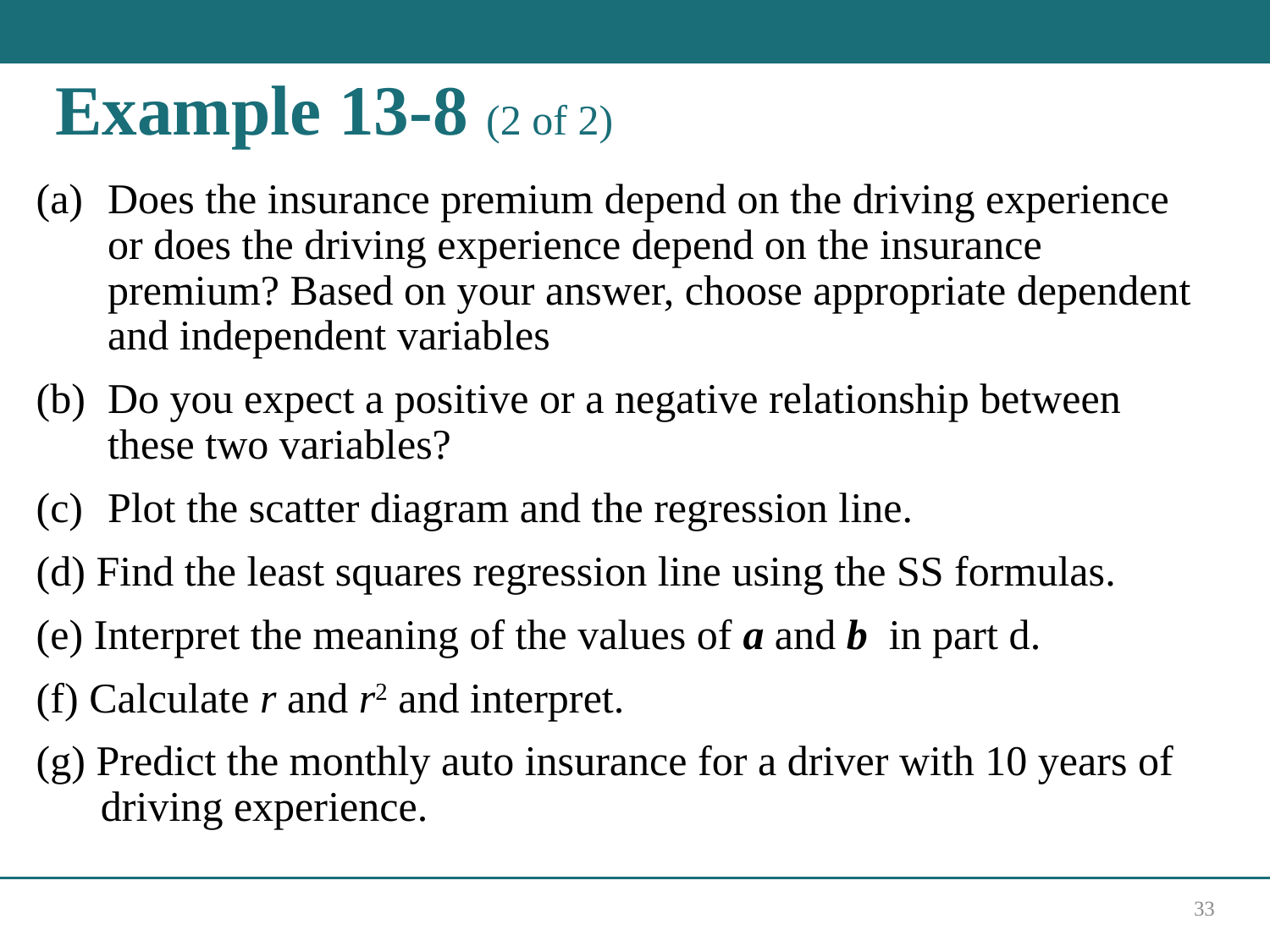

# Example 13-8 (2 of 2)
Does the insurance premium depend on the driving experience or does the driving experience depend on the insurance premium? Based on your answer, choose appropriate dependent and independent variables
Do you expect a positive or a negative relationship between these two variables?
Plot the scatter diagram and the regression line.
(d) Find the least squares regression line using the SS formulas.
(e) Interpret the meaning of the values of a and b  in part d.
(f) Calculate r and r2 and interpret.
(g) Predict the monthly auto insurance for a driver with 10 years of driving experience.
33